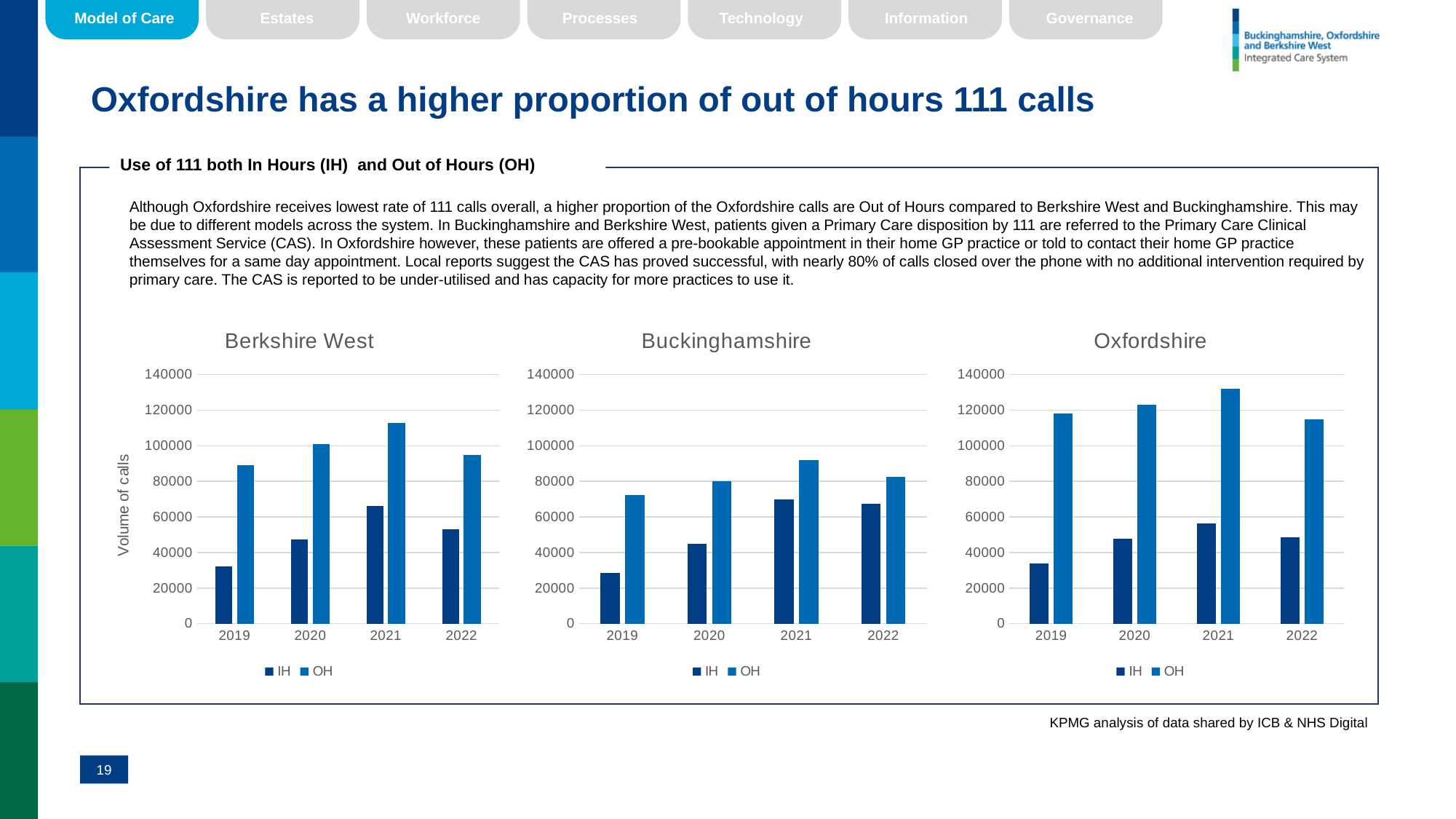

Model of Care
Estates
Workforce
Processes
Technology
Information
Governance
# Oxfordshire has a higher proportion of out of hours 111 calls
Use of 111 both In Hours (IH)  and Out of Hours (OH)

Although Oxfordshire receives lowest rate of 111 calls overall, a higher proportion of the Oxfordshire calls are Out of Hours compared to Berkshire West and Buckinghamshire. This may be due to different models across the system. In Buckinghamshire and Berkshire West, patients given a Primary Care disposition by 111 are referred to the Primary Care Clinical Assessment Service (CAS). In Oxfordshire however, these patients are offered a pre-bookable appointment in their home GP practice or told to contact their home GP practice themselves for a same day appointment. Local reports suggest the CAS has proved successful, with nearly 80% of calls closed over the phone with no additional intervention required by primary care. The CAS is reported to be under-utilised and has capacity for more practices to use it.

### Chart: Berkshire West

| Category | IH | OH |
|---|---|---|
| 2019 | 32047.0 | 89140.0 |
| 2020 | 47469.0 | 100960.0 |
| 2021 | 65971.0 | 112958.0 |
| 2022 | 53065.0 | 94851.0 |

### Chart: Oxfordshire

| Category | IH | OH |
|---|---|---|
| 2019 | 33786.0 | 118275.0 |
| 2020 | 47722.0 | 123207.0 |
| 2021 | 56517.0 | 132040.0 |
| 2022 | 48658.0 | 114899.0 |

### Chart: Buckinghamshire

| Category | IH | OH |
|---|---|---|
| 2019 | 28555.0 | 72174.0 |
| 2020 | 44820.0 | 80181.0 |
| 2021 | 69667.0 | 92041.0 |
| 2022 | 67382.0 | 82423.0 |
KPMG analysis of data shared by ICB & NHS Digital